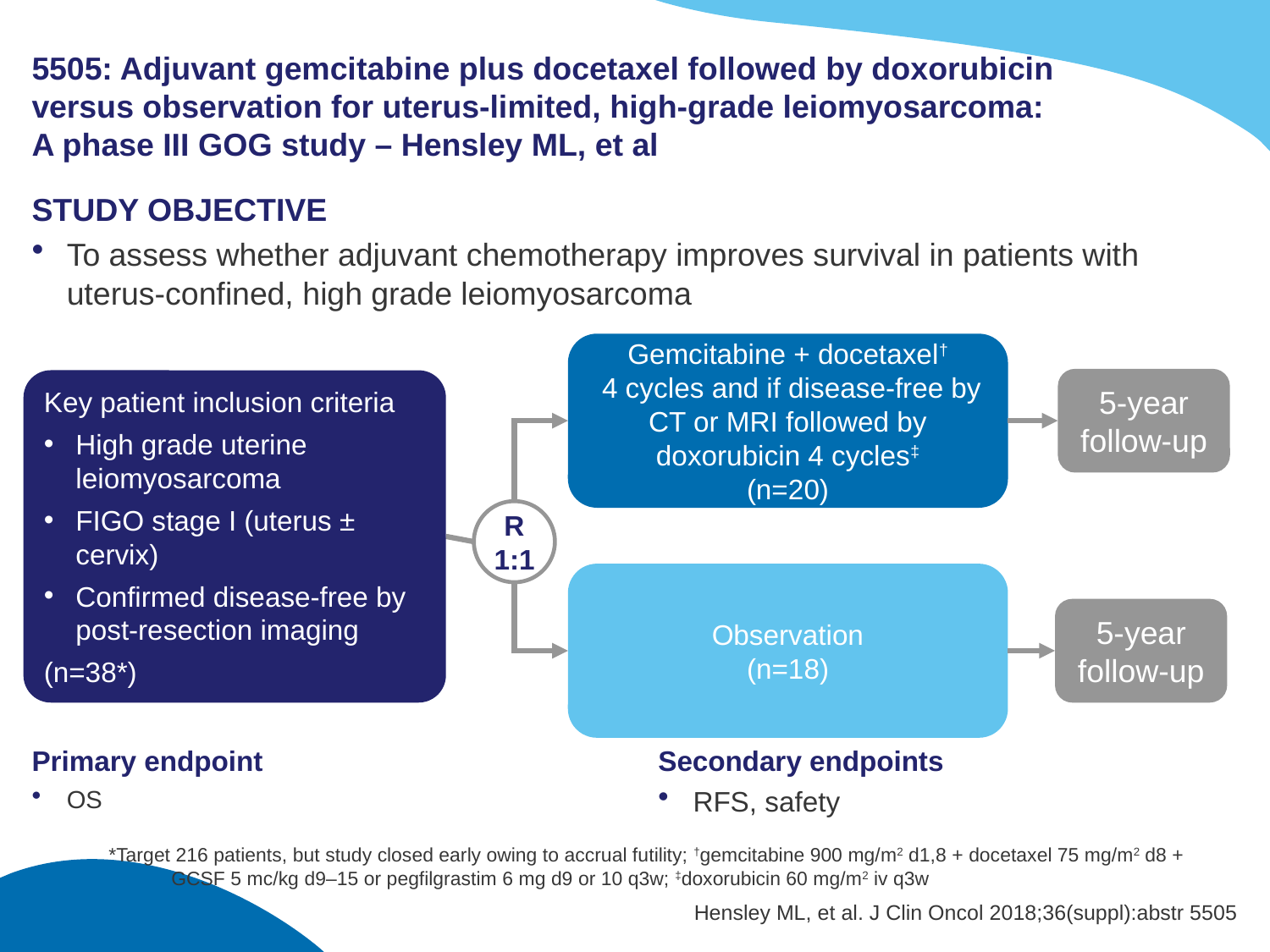

# 5505: Adjuvant gemcitabine plus docetaxel followed by doxorubicin versus observation for uterus-limited, high-grade leiomyosarcoma: A phase III GOG study – Hensley ML, et al
STUDY OBJECTIVE
To assess whether adjuvant chemotherapy improves survival in patients with uterus-confined, high grade leiomyosarcoma
Gemcitabine + docetaxel†
 4 cycles and if disease-free by CT or MRI followed by doxorubicin 4 cycles‡
(n=20)
5-year follow-up
Key patient inclusion criteria
High grade uterine leiomyosarcoma
FIGO stage I (uterus ± cervix)
Confirmed disease-free by post-resection imaging
(n=38*)
R
1:1
Observation
(n=18)
5-year follow-up
Primary endpoint
OS
Secondary endpoints
RFS, safety
*Target 216 patients, but study closed early owing to accrual futility; †gemcitabine 900 mg/m2 d1,8 + docetaxel 75 mg/m2 d8 +
GCSF 5 mc/kg d9–15 or pegfilgrastim 6 mg d9 or 10 q3w; ‡doxorubicin 60 mg/m2 iv q3w
Hensley ML, et al. J Clin Oncol 2018;36(suppl):abstr 5505